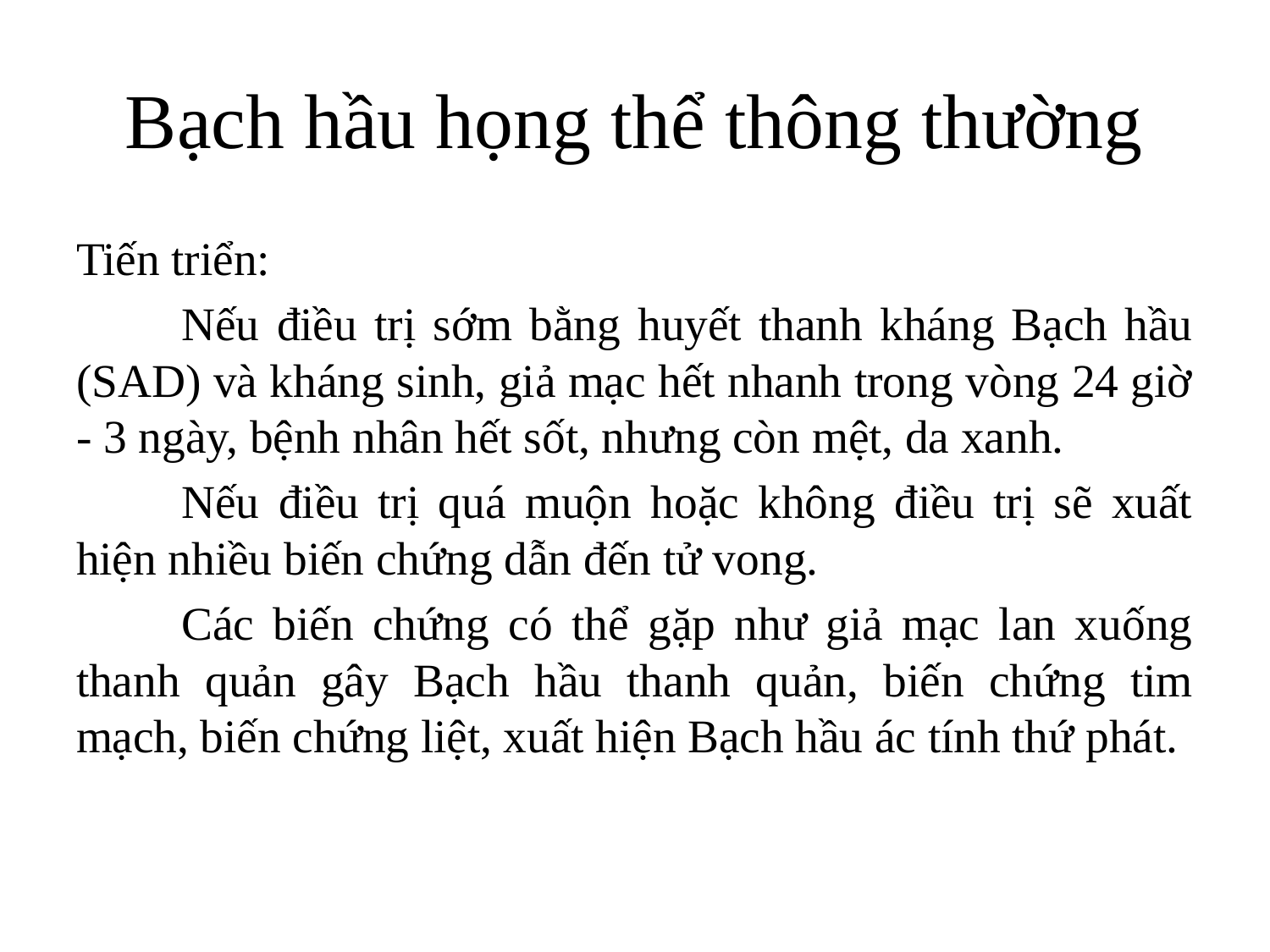

# Bạch hầu họng thể thông thường
Tiến triển:
	Nếu điều trị sớm bằng huyết thanh kháng Bạch hầu (SAD) và kháng sinh, giả mạc hết nhanh trong vòng 24 giờ - 3 ngày, bệnh nhân hết sốt, nhưng còn mệt, da xanh.
	Nếu điều trị quá muộn hoặc không điều trị sẽ xuất hiện nhiều biến chứng dẫn đến tử vong.
	Các biến chứng có thể gặp như giả mạc lan xuống thanh quản gây Bạch hầu thanh quản, biến chứng tim mạch, biến chứng liệt, xuất hiện Bạch hầu ác tính thứ phát.